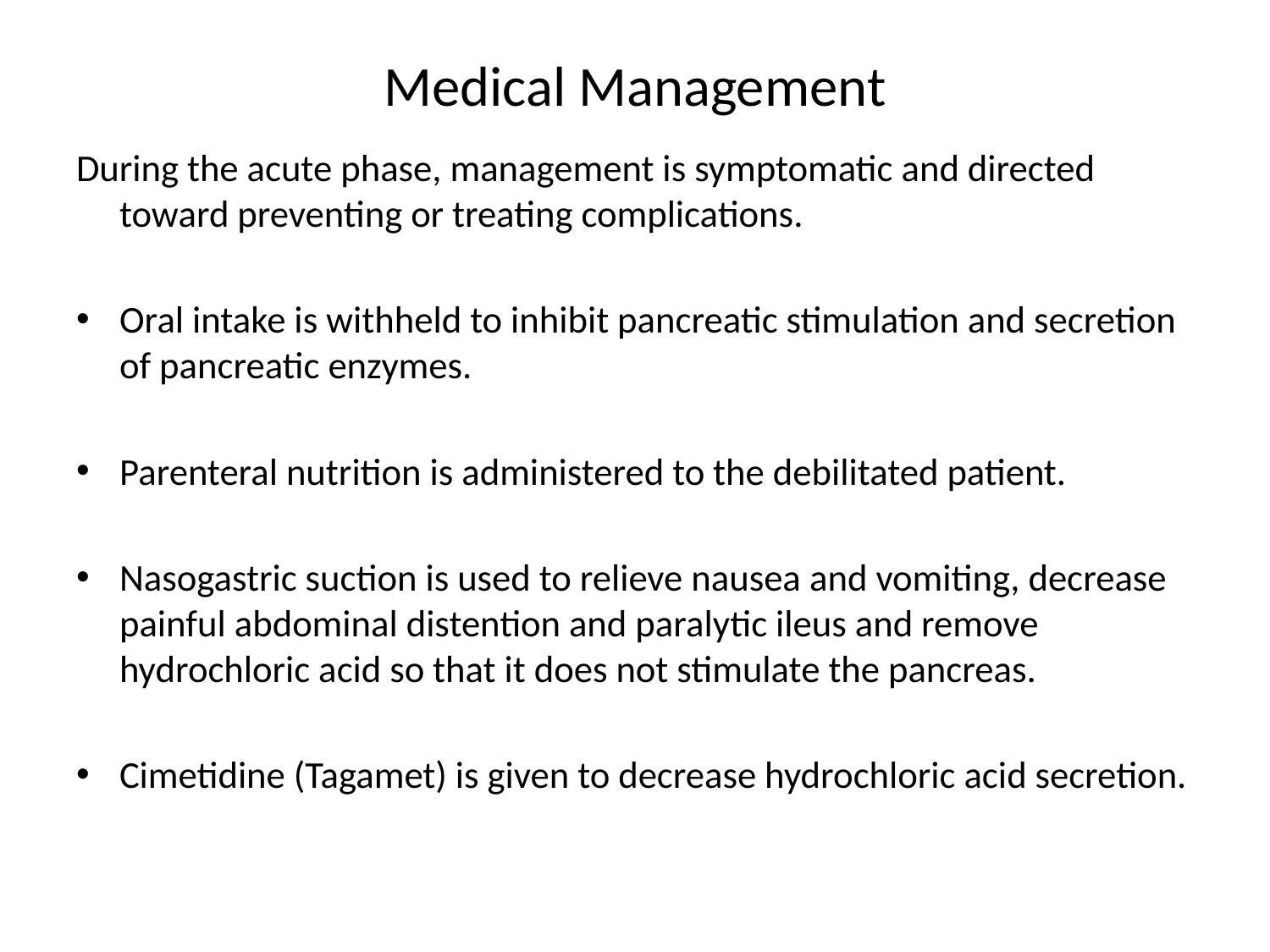

# Medical Management
During the acute phase, management is symptomatic and directed toward preventing or treating complications.

Oral intake is withheld to inhibit pancreatic stimulation and secretion of pancreatic enzymes.

Parenteral nutrition is administered to the debilitated patient.

Nasogastric suction is used to relieve nausea and vomiting, decrease painful abdominal distention and paralytic ileus and remove hydrochloric acid so that it does not stimulate the pancreas.

Cimetidine (Tagamet) is given to decrease hydrochloric acid secretion.